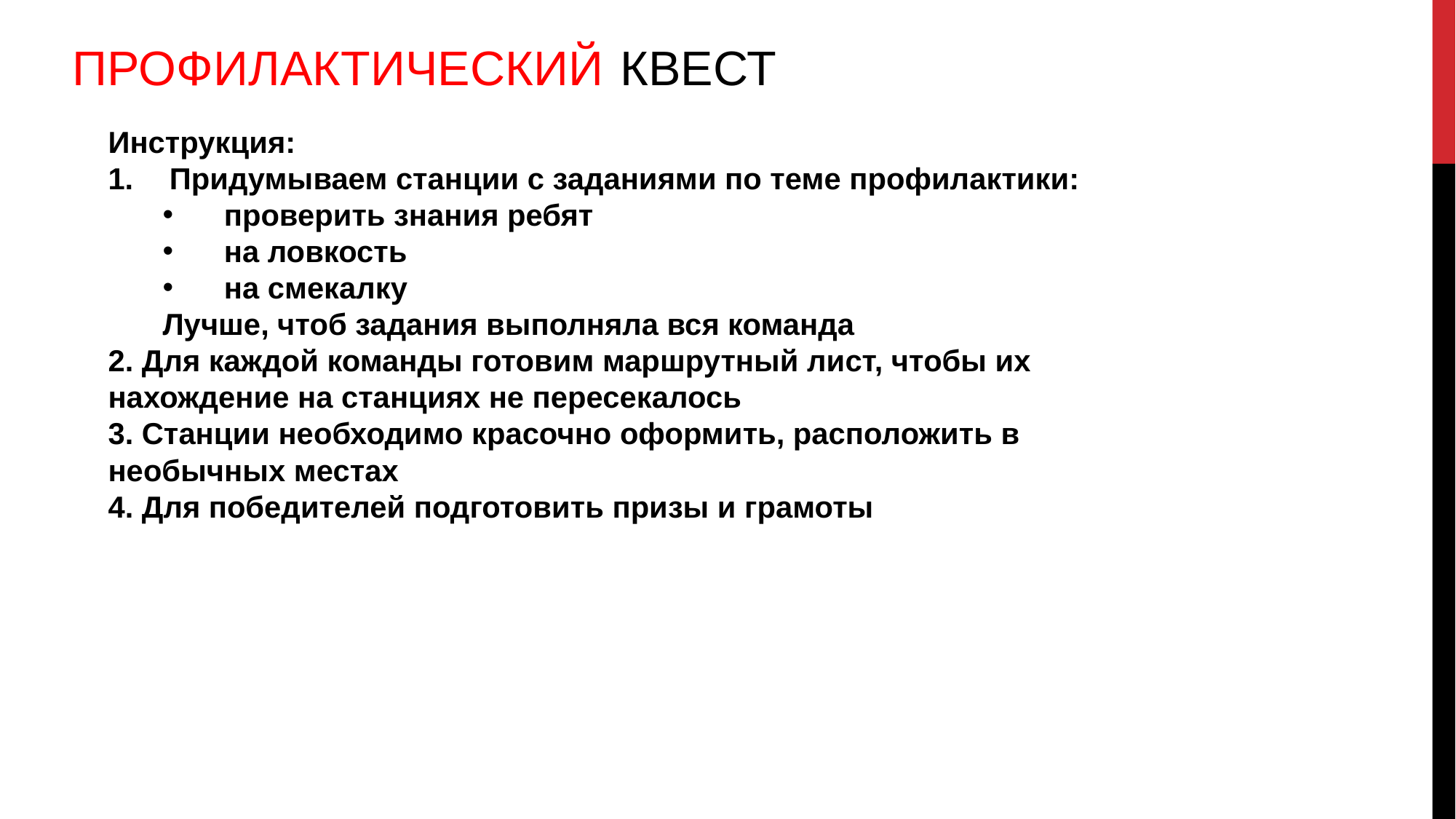

ПРОФИЛАКТИЧЕСКИЙ КВЕСТ
Инструкция:
Придумываем станции с заданиями по теме профилактики:
проверить знания ребят
на ловкость
на смекалку
Лучше, чтоб задания выполняла вся команда
2. Для каждой команды готовим маршрутный лист, чтобы их нахождение на станциях не пересекалось
3. Станции необходимо красочно оформить, расположить в необычных местах
4. Для победителей подготовить призы и грамоты